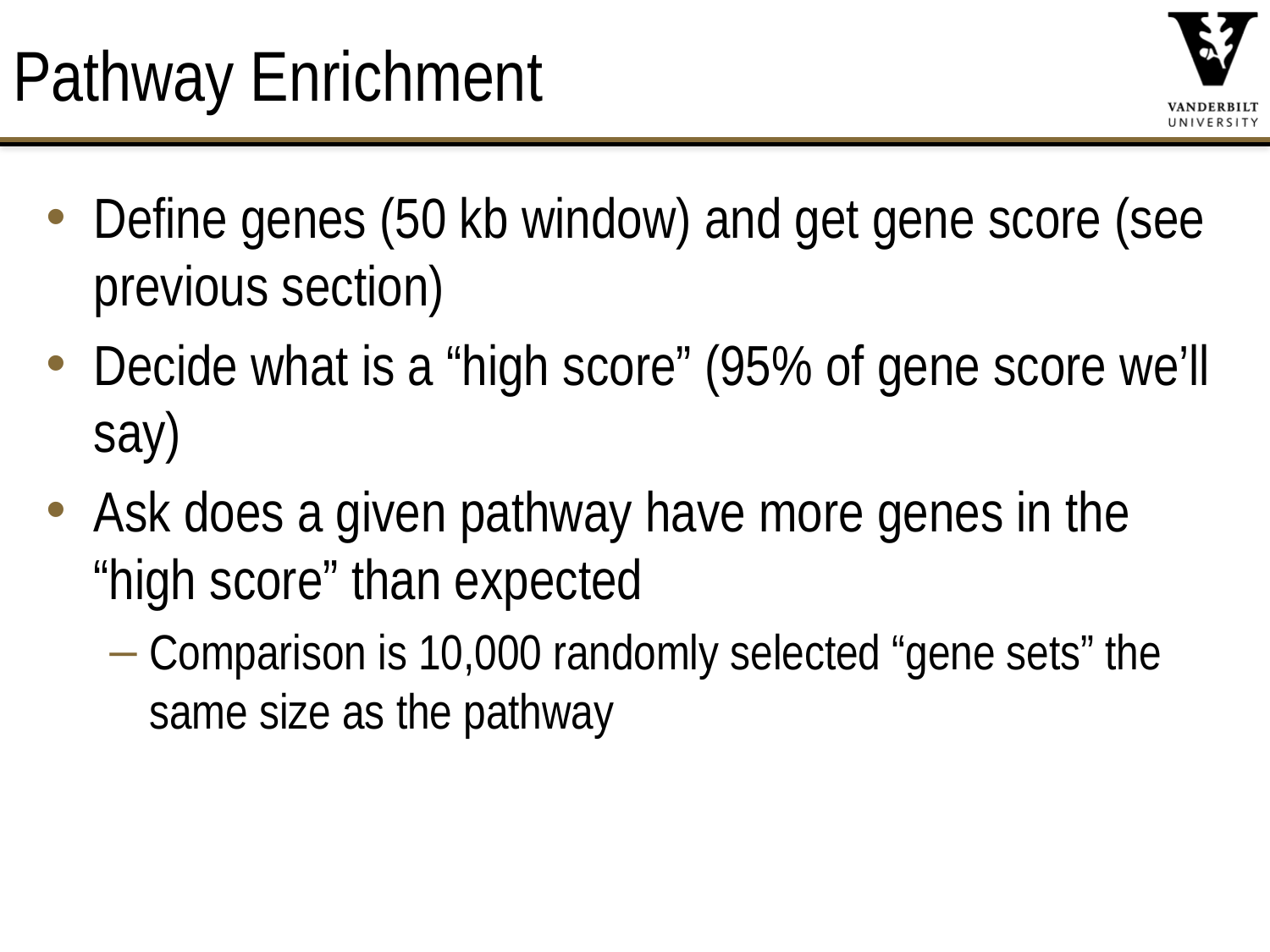

# Pathway Enrichment
Define genes (50 kb window) and get gene score (see previous section)
Decide what is a “high score” (95% of gene score we’ll say)
Ask does a given pathway have more genes in the “high score” than expected
Comparison is 10,000 randomly selected “gene sets” the same size as the pathway